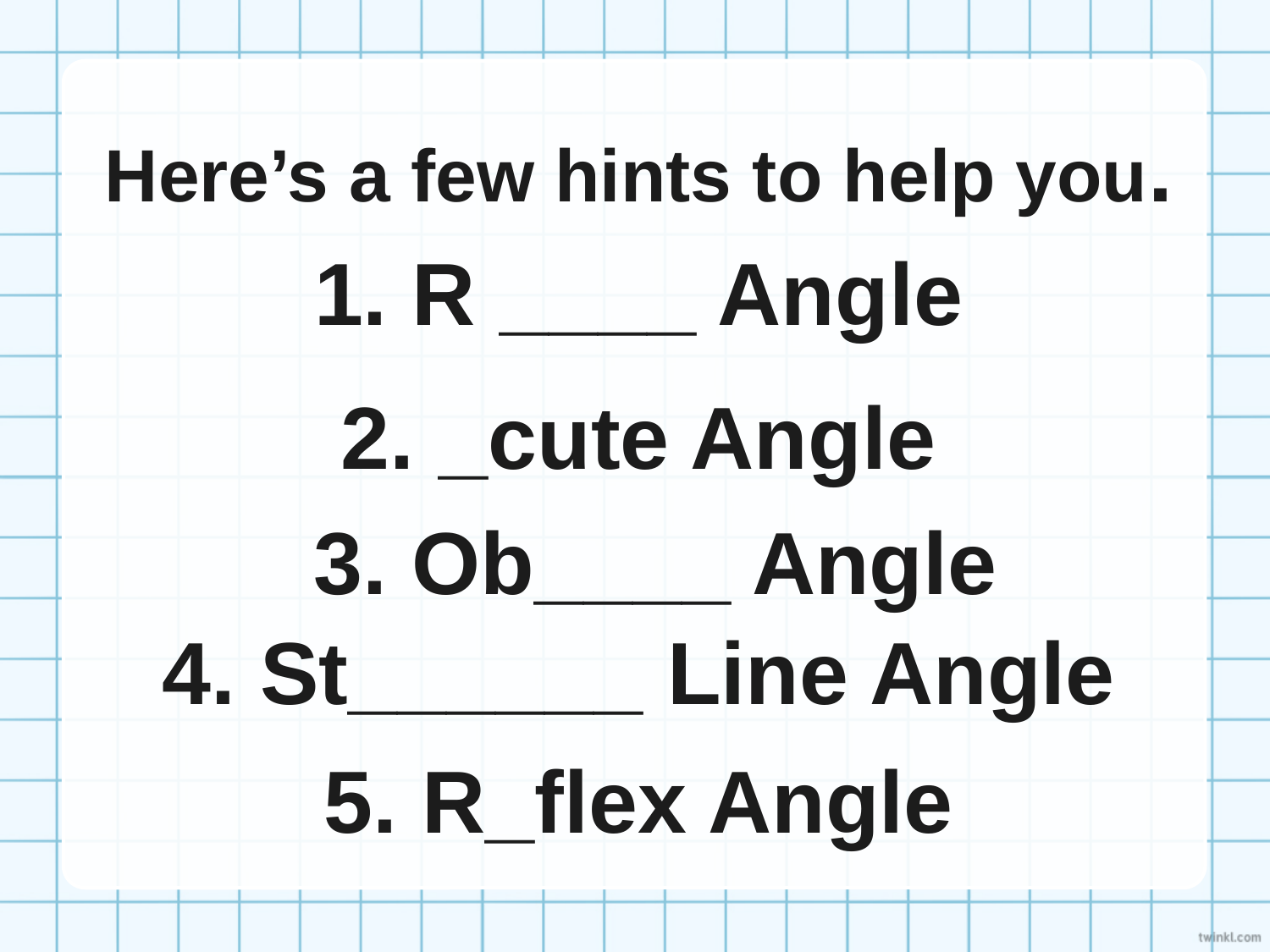

# Here’s a few hints to help you.
1. R ____ Angle
2. _cute Angle

3. Ob____ Angle
4. St______ Line Angle
5. R_flex Angle